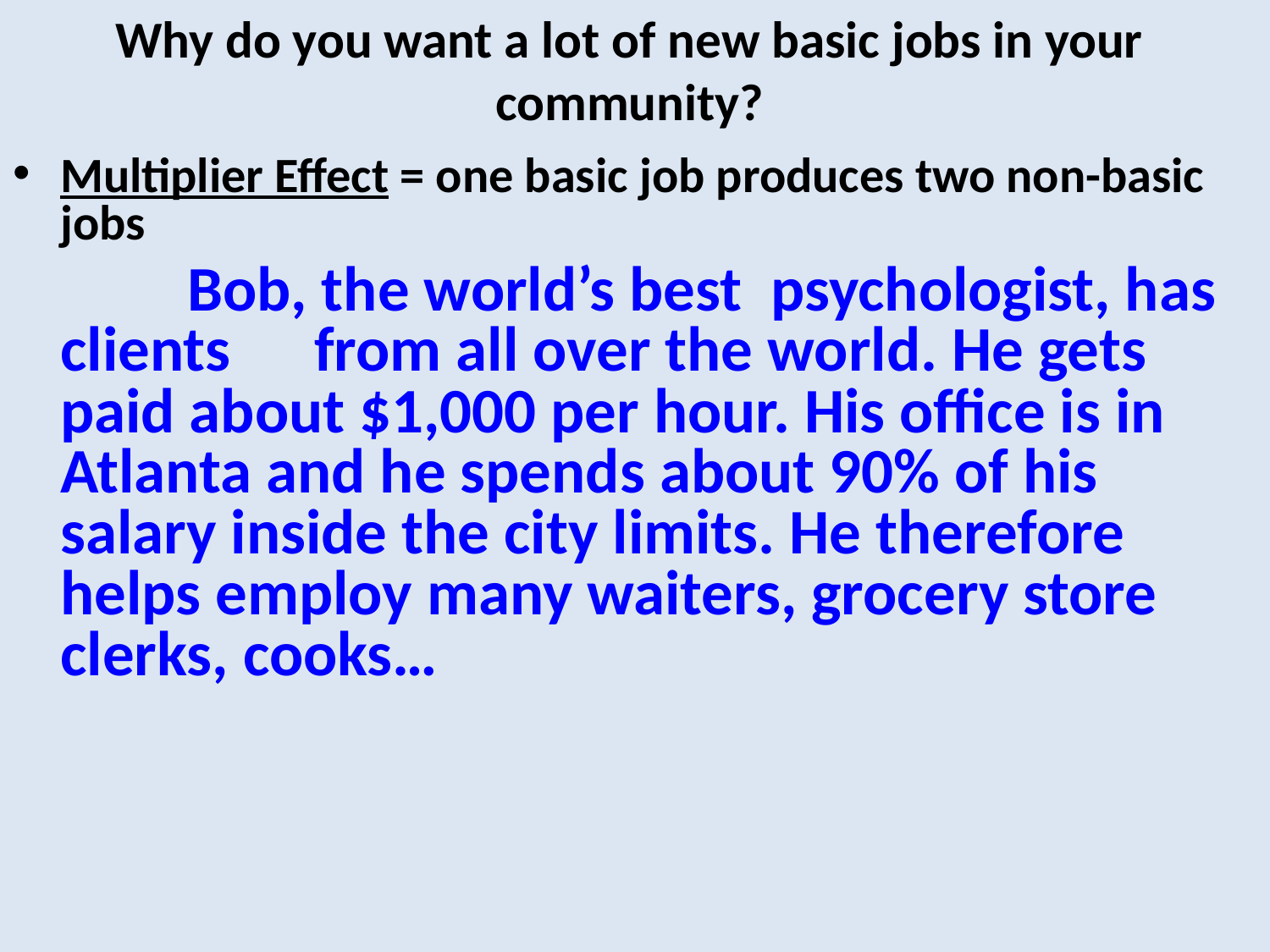

# Why do you want a lot of new basic jobs in your community?
Multiplier Effect = one basic job produces two non-basic jobs
		Bob, the world’s best  psychologist, has clients 	from all over the world. He gets paid about $1,000 per hour. His office is in Atlanta and he spends about 90% of his salary inside the city limits. He therefore helps employ many waiters, grocery store clerks, cooks…